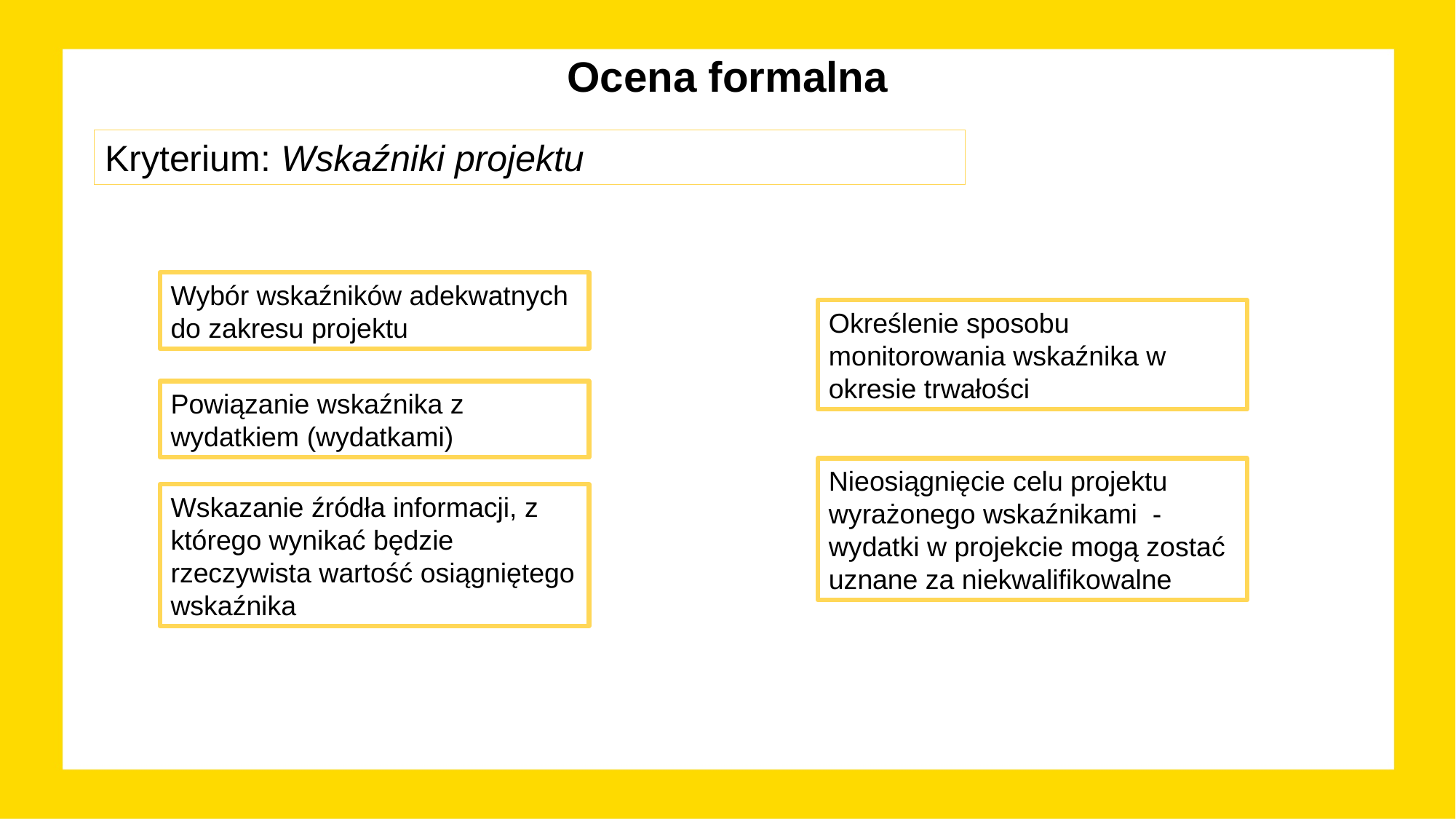

Ocena formalna
Kryterium: Wskaźniki projektu

Wybór wskaźników adekwatnych do zakresu projektu
Określenie sposobu monitorowania wskaźnika w okresie trwałości
Powiązanie wskaźnika z wydatkiem (wydatkami)
Nieosiągnięcie celu projektu wyrażonego wskaźnikami  - wydatki w projekcie mogą zostać uznane za niekwalifikowalne
Wskazanie źródła informacji, z którego wynikać będzie rzeczywista wartość osiągniętego wskaźnika